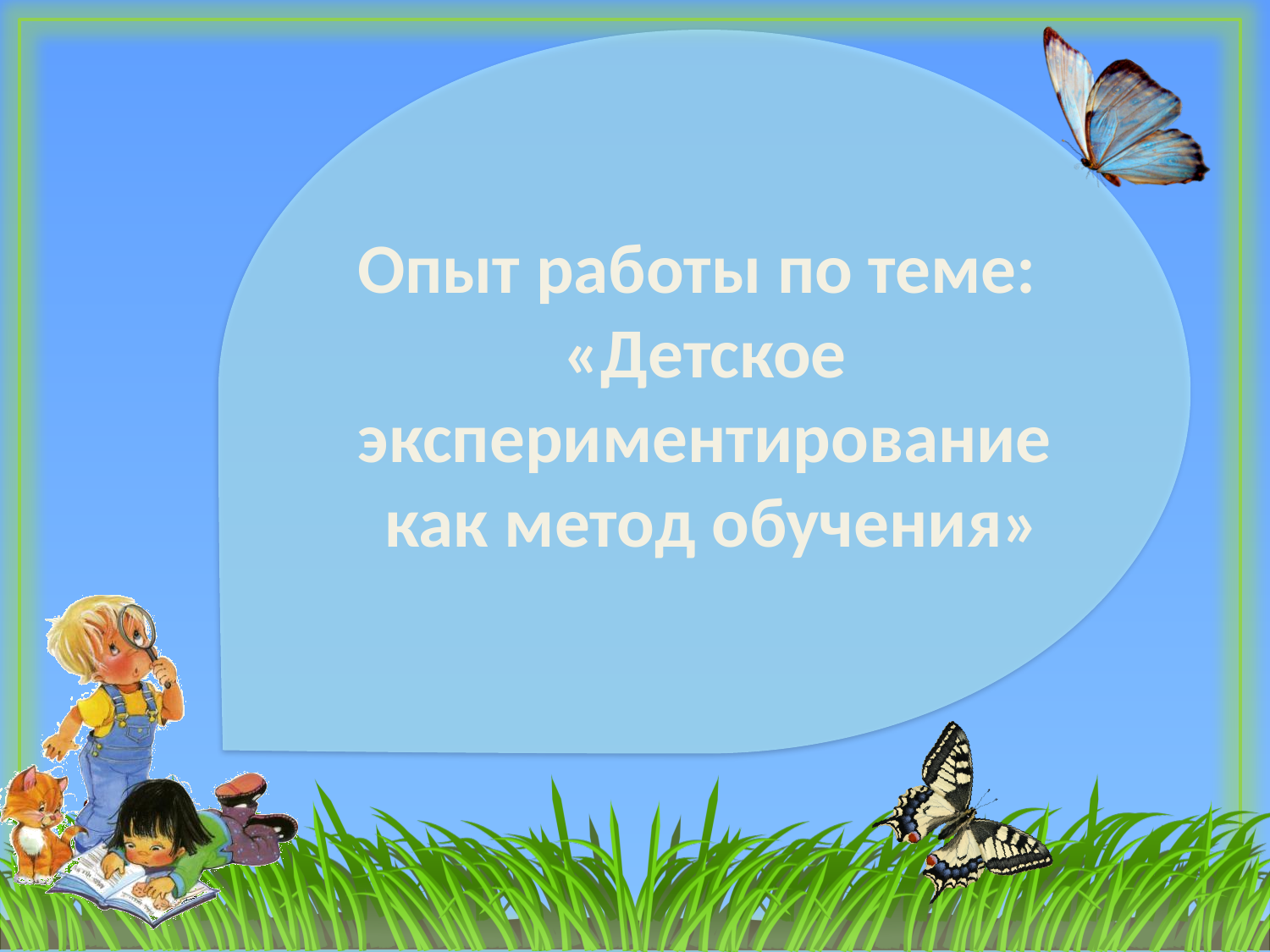

Опыт работы по теме:
«Детское экспериментирование
 как метод обучения»